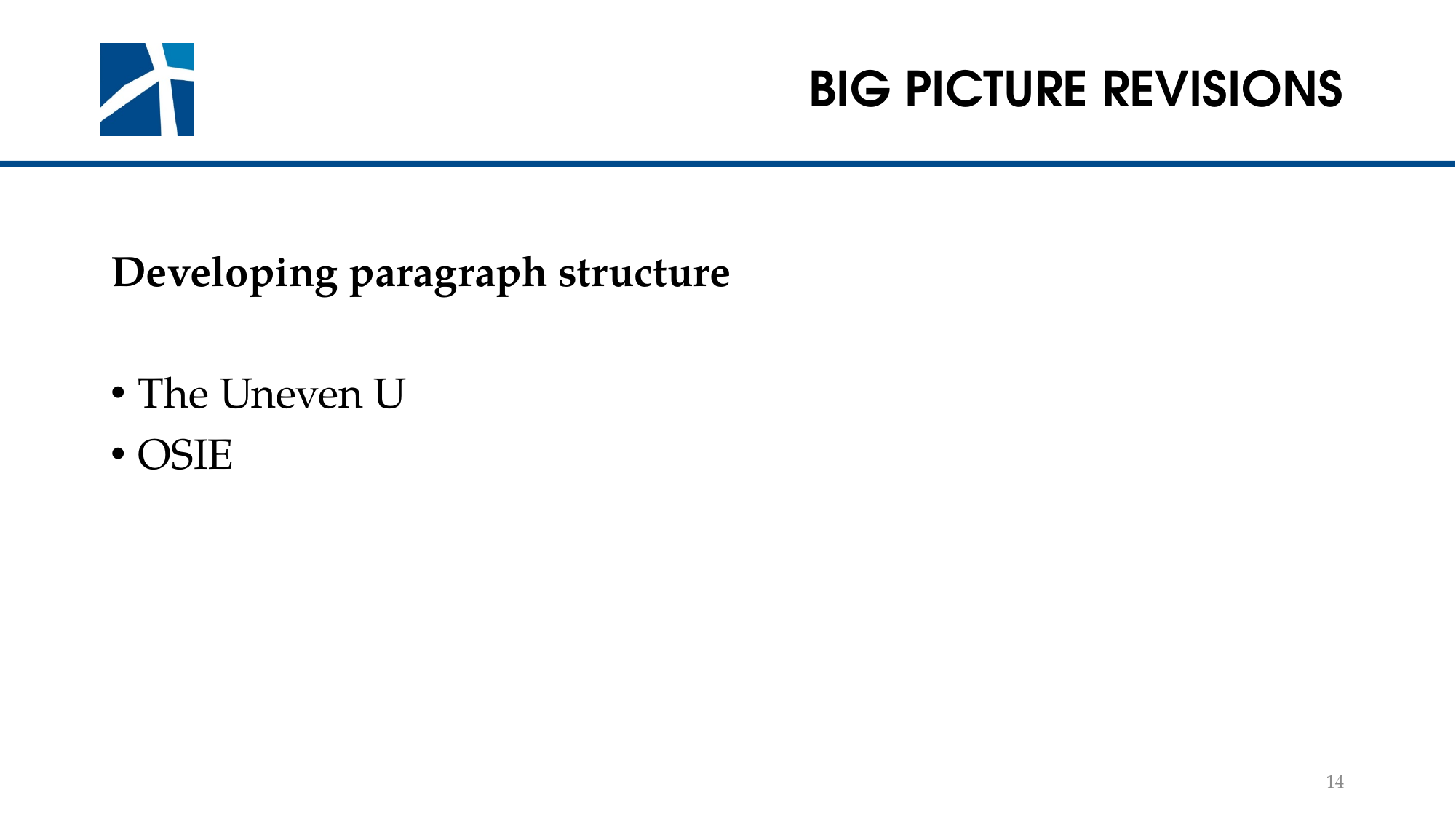

# Big picture revisions

Developing paragraph structure

The Uneven U
OSIE
14